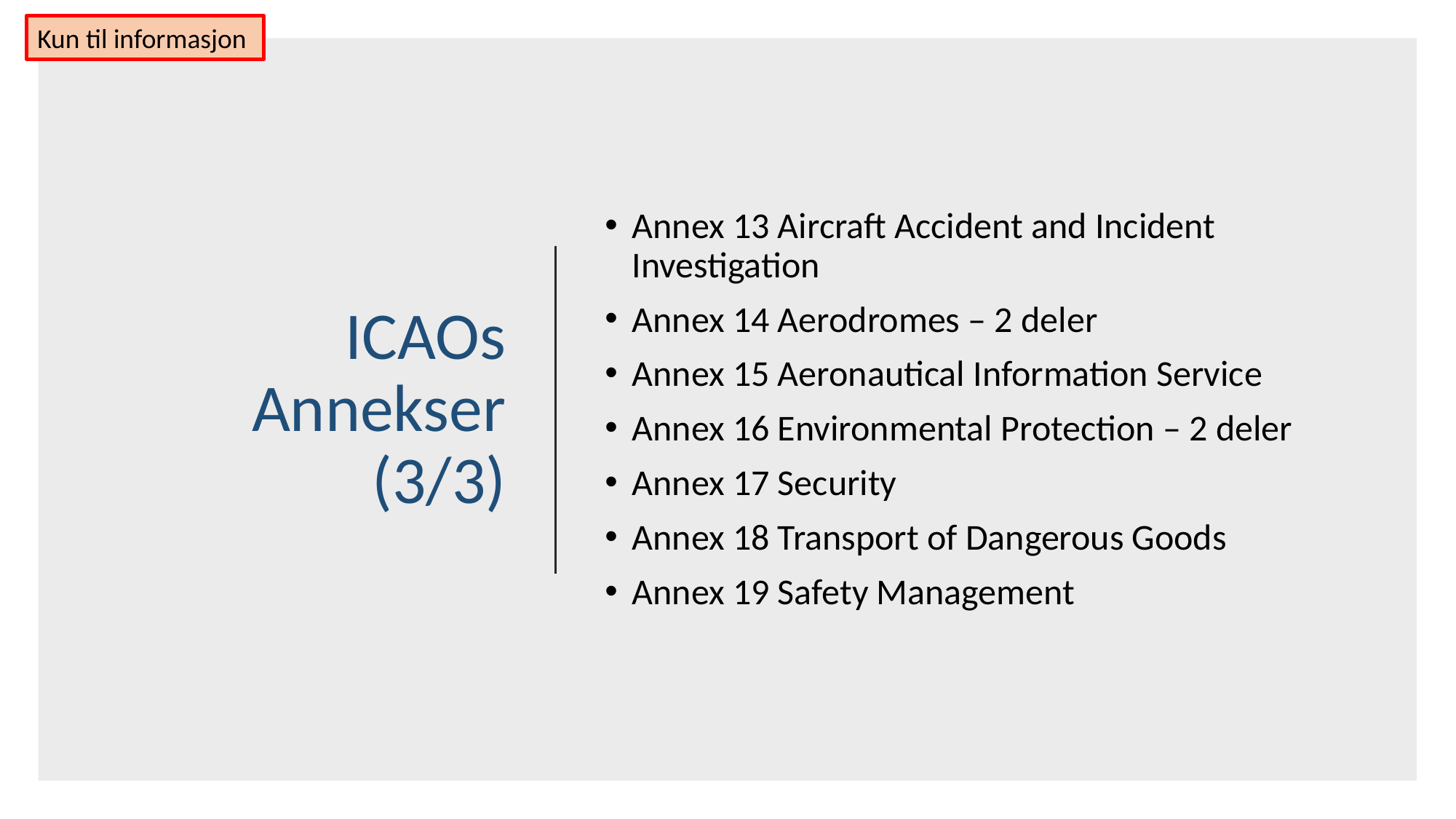

Kun til informasjon

ICAOs Annekser (3/3)
Annex 13 Aircraft Accident and Incident Investigation
Annex 14 Aerodromes – 2 deler
Annex 15 Aeronautical Information Service
Annex 16 Environmental Protection – 2 deler
Annex 17 Security
Annex 18 Transport of Dangerous Goods
Annex 19 Safety Management